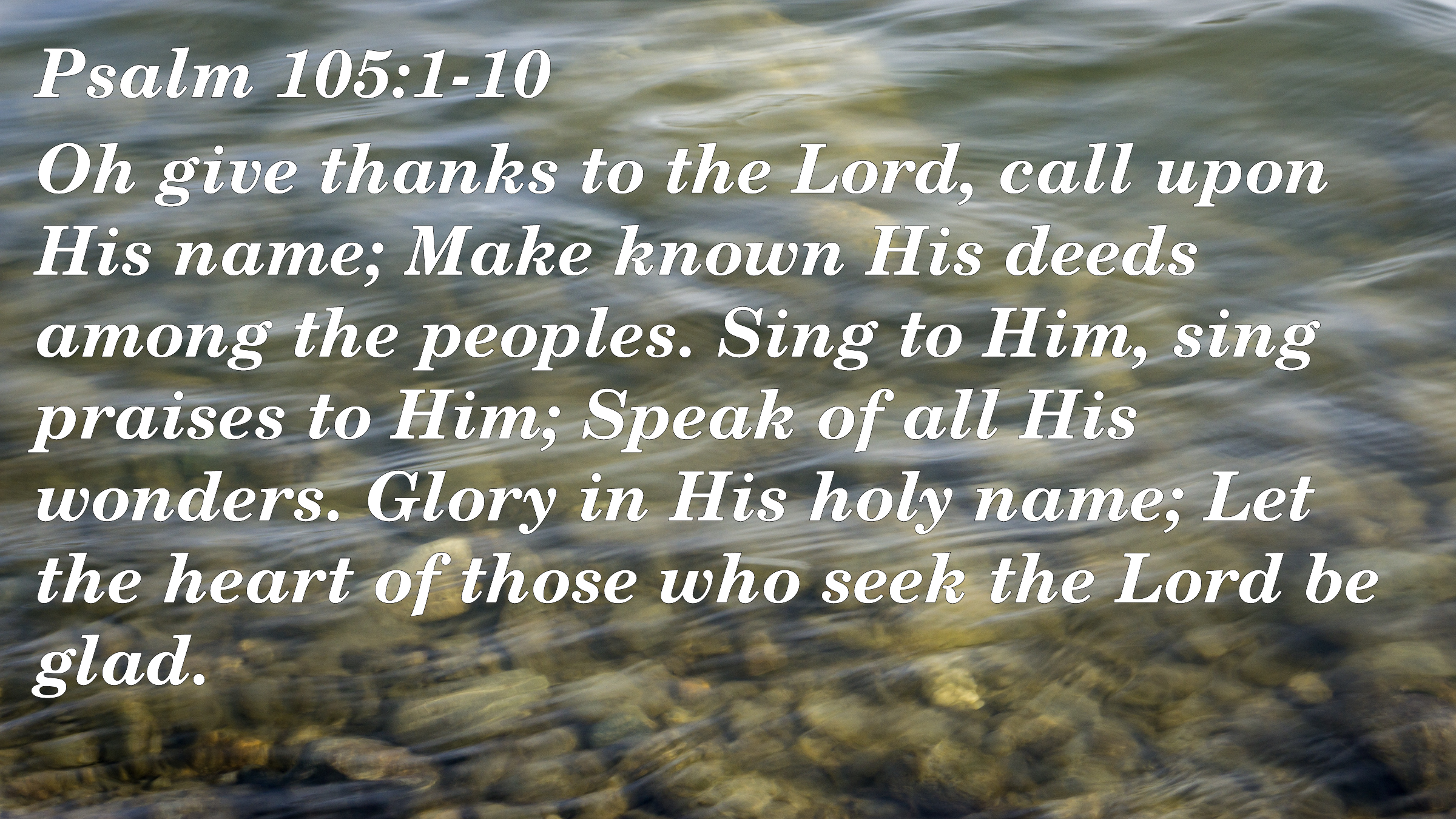

Psalm 105:1-10
Oh give thanks to the Lord, call upon His name; Make known His deeds among the peoples. Sing to Him, sing praises to Him; Speak of all His wonders. Glory in His holy name; Let the heart of those who seek the Lord be glad.